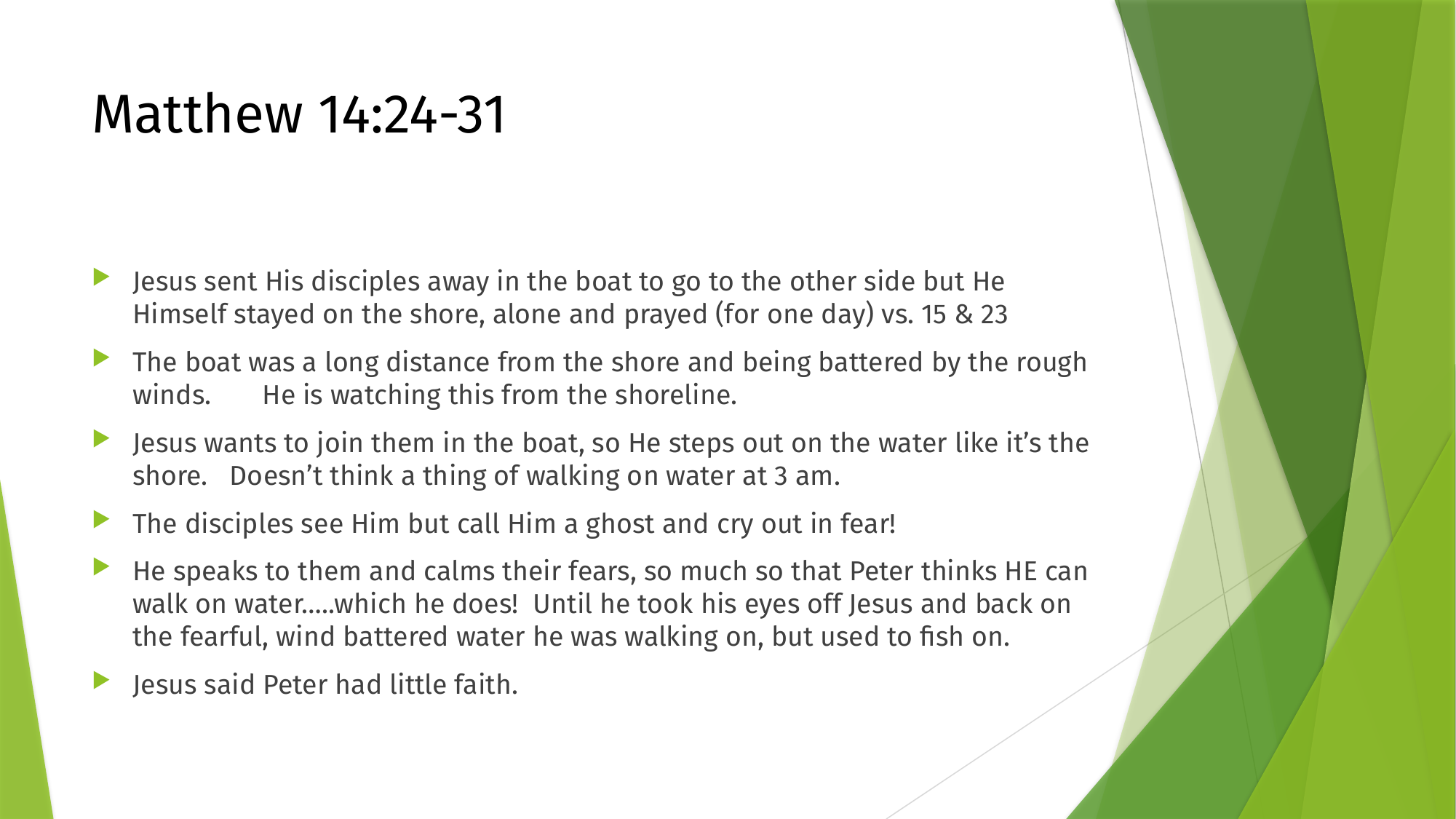

# Matthew 14:24-31
Jesus sent His disciples away in the boat to go to the other side but He Himself stayed on the shore, alone and prayed (for one day) vs. 15 & 23
The boat was a long distance from the shore and being battered by the rough winds.       He is watching this from the shoreline.
Jesus wants to join them in the boat, so He steps out on the water like it’s the shore.   Doesn’t think a thing of walking on water at 3 am.
The disciples see Him but call Him a ghost and cry out in fear!
He speaks to them and calms their fears, so much so that Peter thinks HE can walk on water…..which he does!  Until he took his eyes off Jesus and back on the fearful, wind battered water he was walking on, but used to fish on.
Jesus said Peter had little faith.